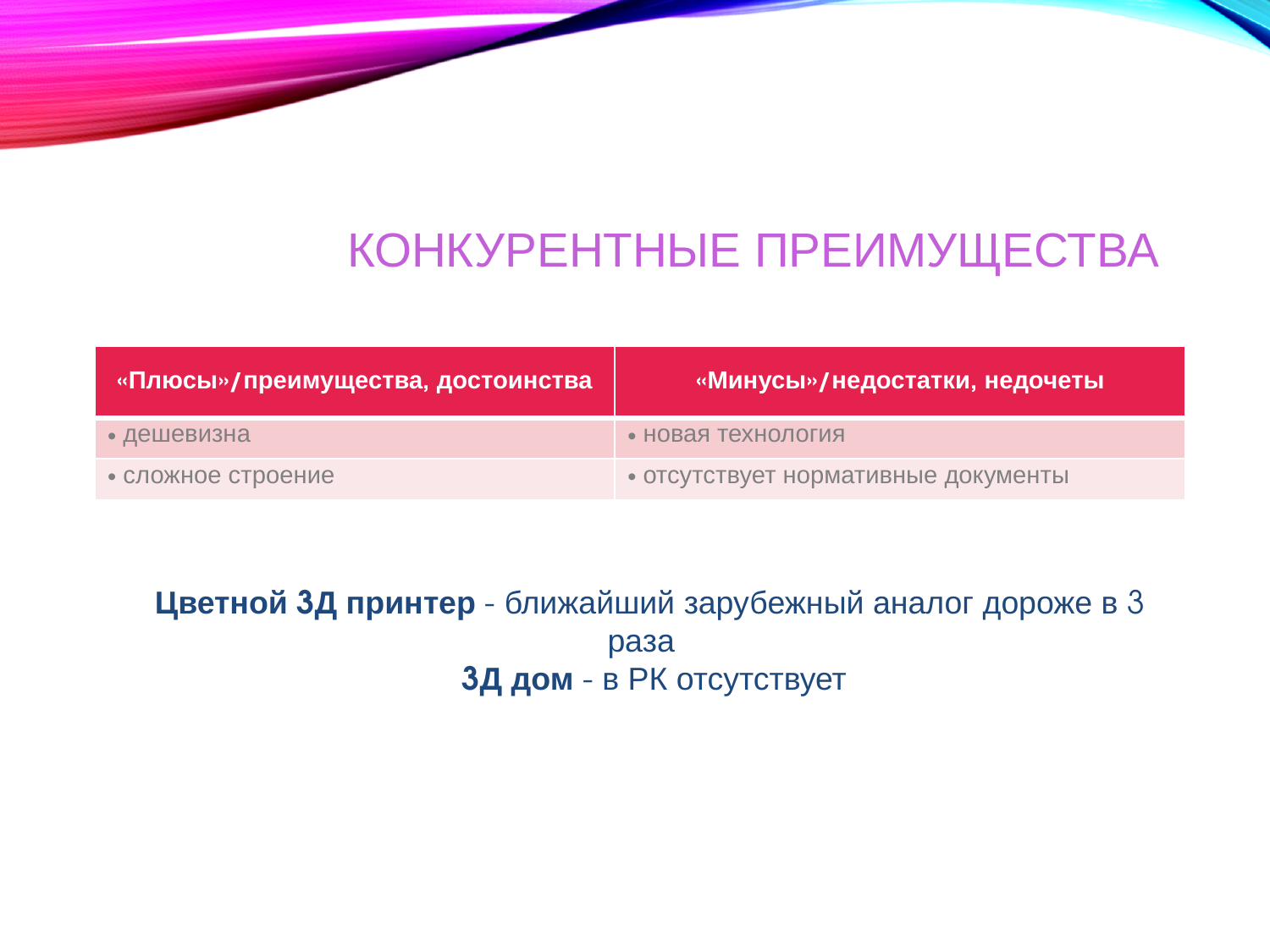

# Конкурентные преимущества
| «Плюсы»/преимущества, достоинства | «Минусы»/недостатки, недочеты |
| --- | --- |
| дешевизна | новая технология |
| сложное строение | отсутствует нормативные документы |
Цветной 3Д принтер - ближайший зарубежный аналог дороже в 3 раза
 3Д дом - в РК отсутствует